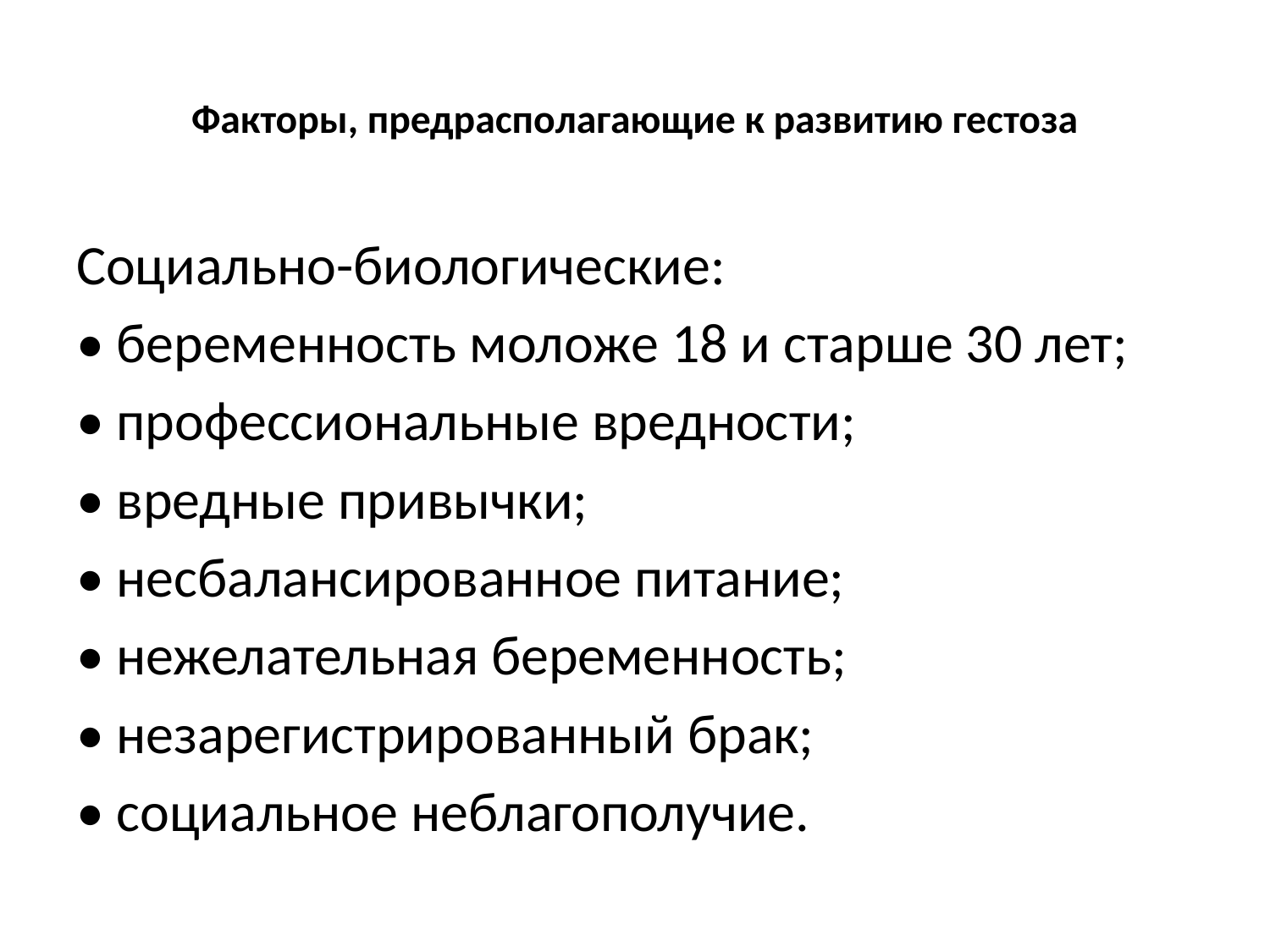

# Факторы, предрасполагающие к развитию гестоза
Социально-биологические:
• беременность моложе 18 и старше 30 лет;
• профессиональные вредности;
• вредные привычки;
• несбалансированное питание;
• нежелательная беременность;
• незарегистрированный брак;
• социальное неблагополучие.